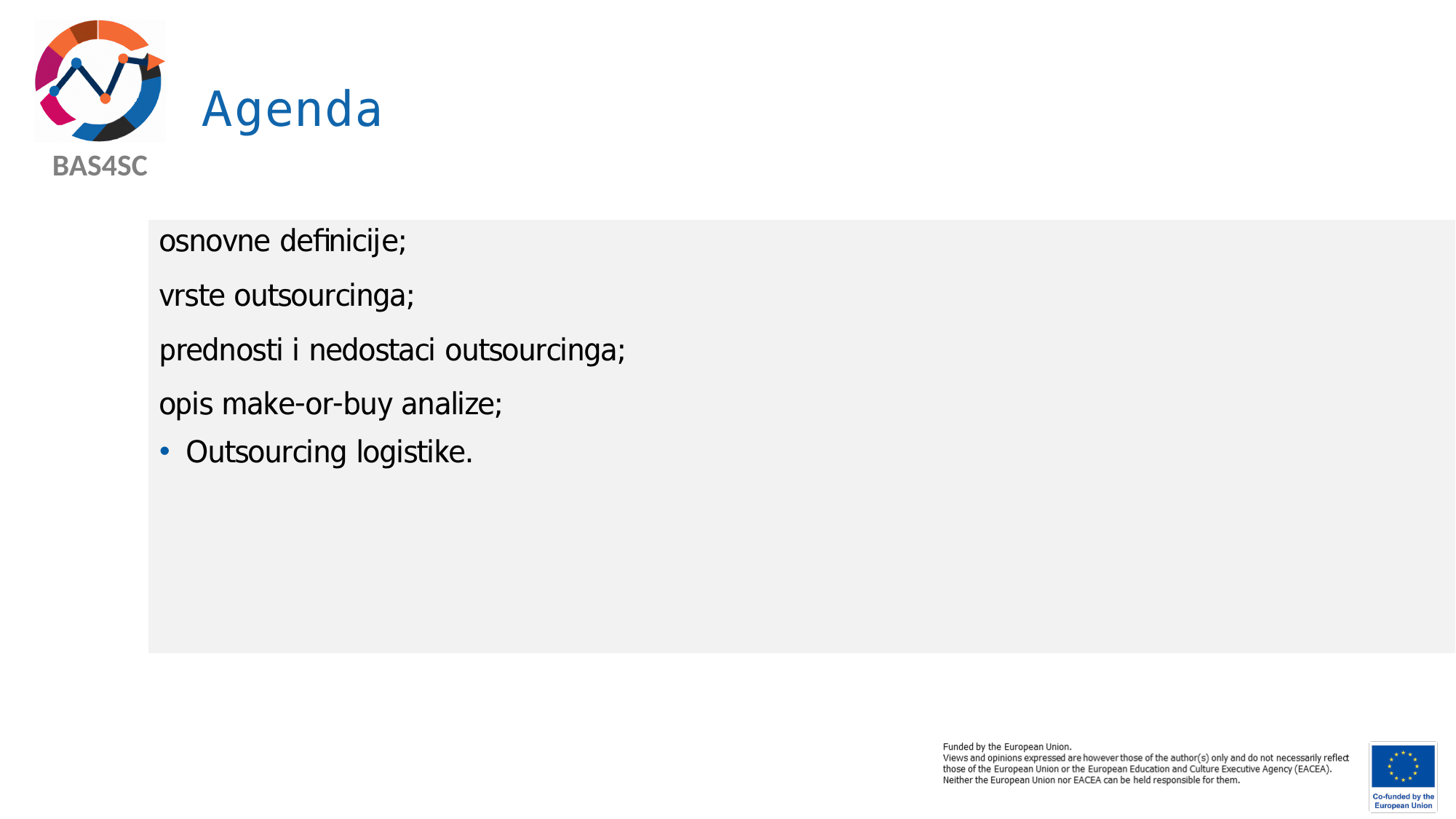

# Agenda
osnovne definicije;
vrste outsourcinga;
prednosti i nedostaci outsourcinga;
opis make-or-buy analize;
Outsourcing logistike.